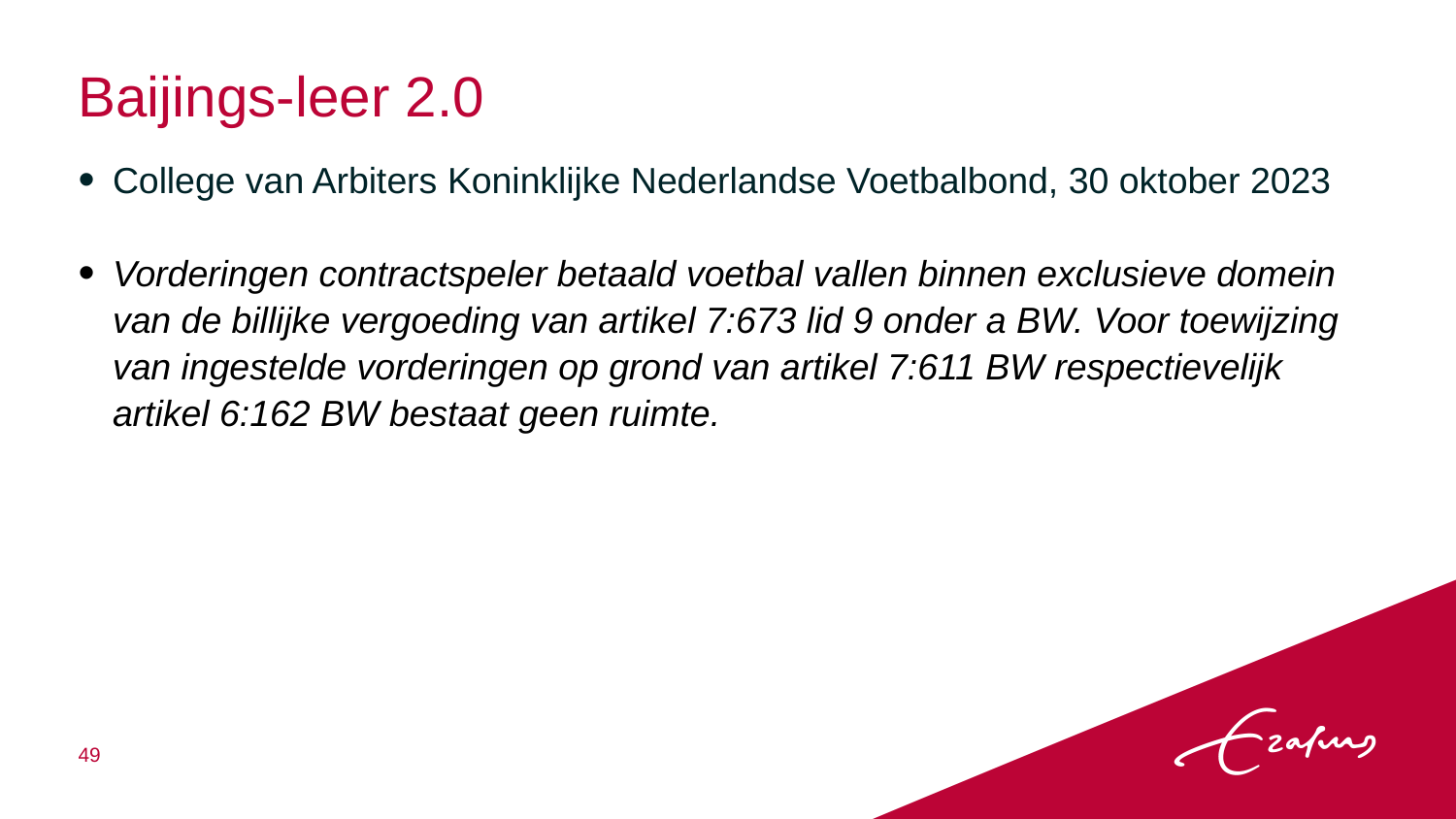

# Baijings-leer 2.0
College van Arbiters Koninklijke Nederlandse Voetbalbond, 30 oktober 2023

Vorderingen contractspeler betaald voetbal vallen binnen exclusieve domein van de billijke vergoeding van artikel 7:673 lid 9 onder a BW. Voor toewijzing van ingestelde vorderingen op grond van artikel 7:611 BW respectievelijk artikel 6:162 BW bestaat geen ruimte.

49